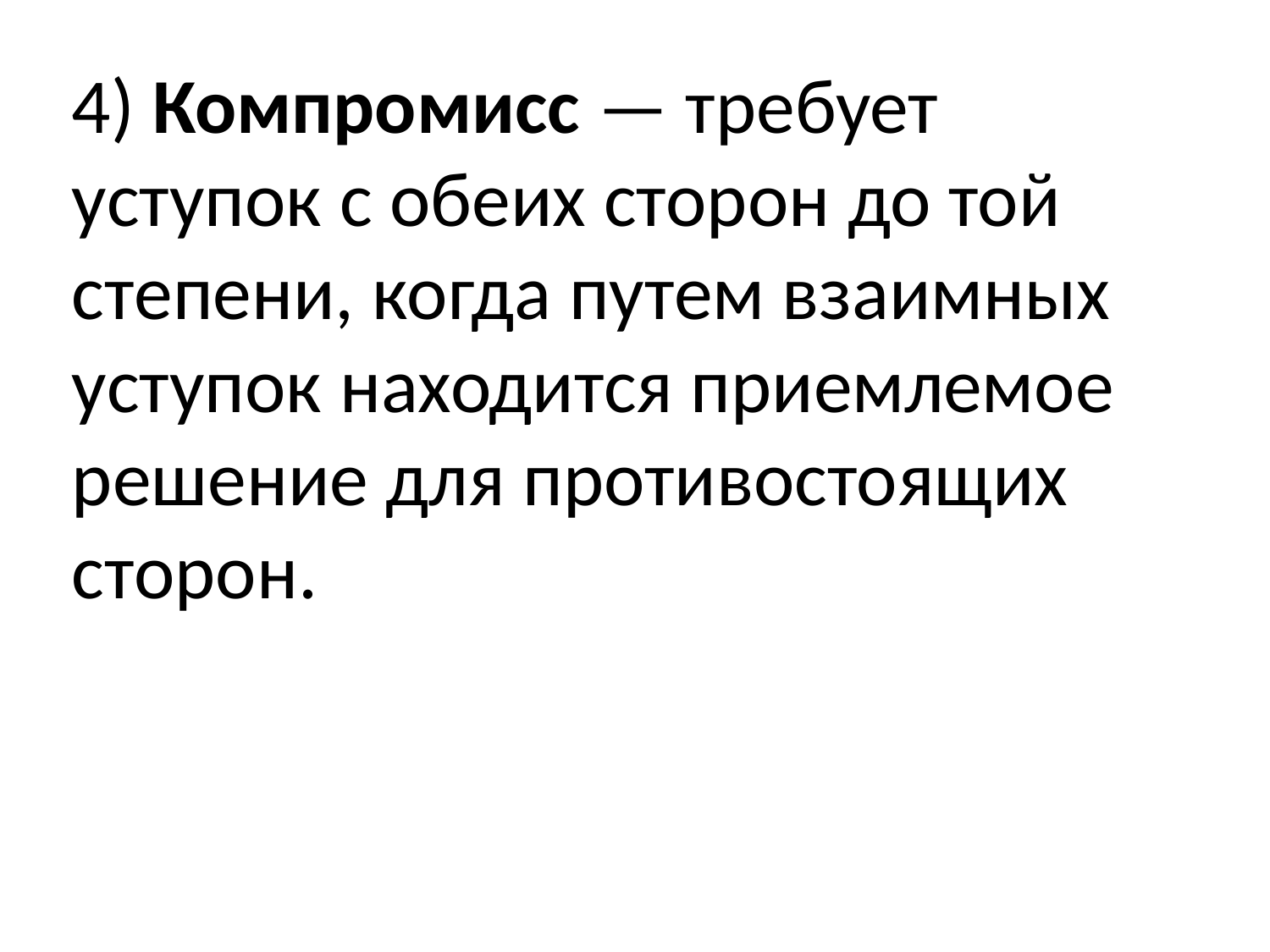

4) Компромисс — требует уступок с обеих сторон до той степени, когда путем взаимных уступок находится приемлемое решение для противостоящих сторон.